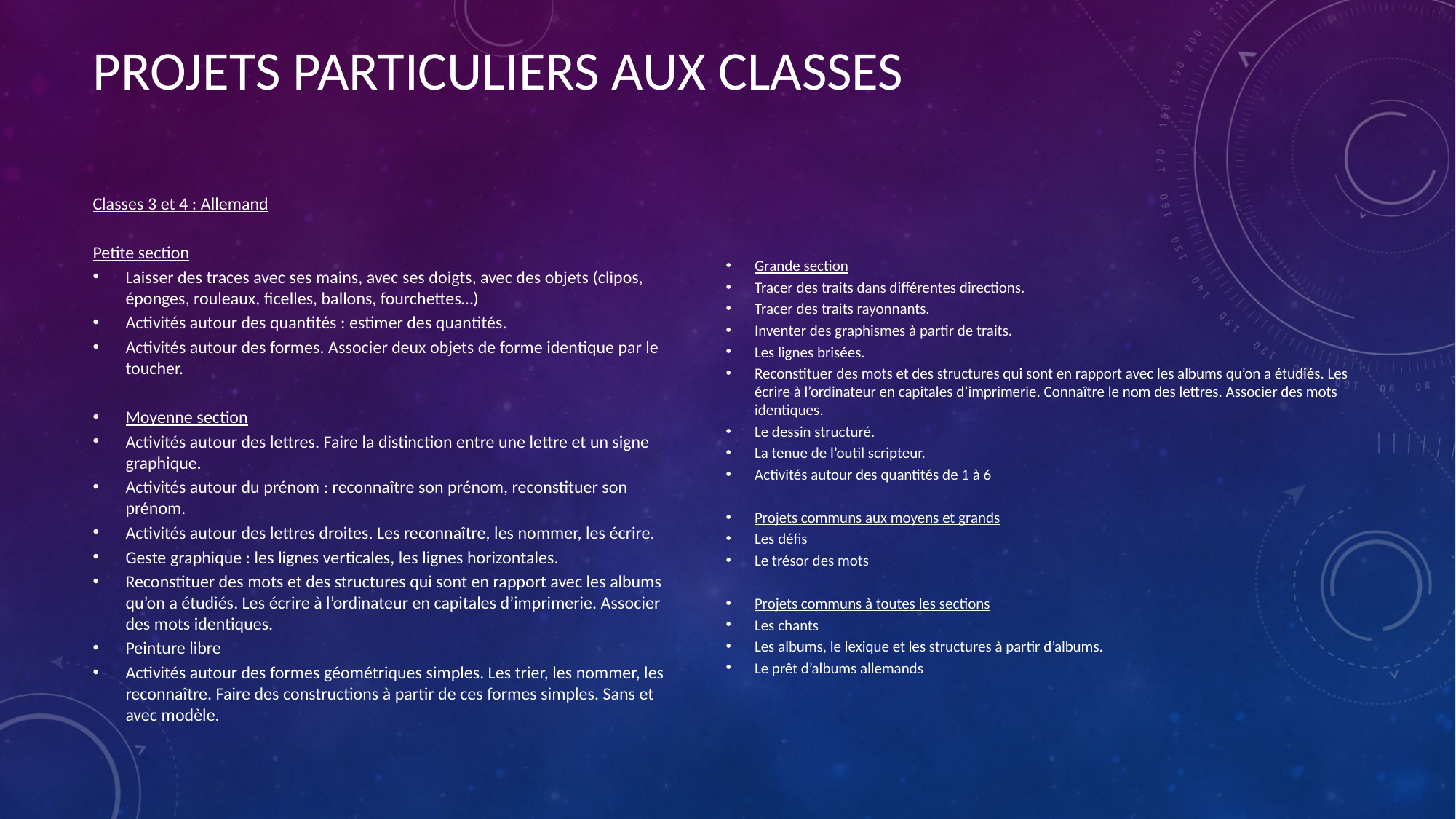

# Projets particuliers aux classes
Classes 3 et 4 : Allemand

Petite section
Laisser des traces avec ses mains, avec ses doigts, avec des objets (clipos, éponges, rouleaux, ficelles, ballons, fourchettes…)
Activités autour des quantités : estimer des quantités.
Activités autour des formes. Associer deux objets de forme identique par le toucher.

Moyenne section
Activités autour des lettres. Faire la distinction entre une lettre et un signe graphique.
Activités autour du prénom : reconnaître son prénom, reconstituer son prénom.
Activités autour des lettres droites. Les reconnaître, les nommer, les écrire.
Geste graphique : les lignes verticales, les lignes horizontales.
Reconstituer des mots et des structures qui sont en rapport avec les albums qu’on a étudiés. Les écrire à l’ordinateur en capitales d’imprimerie. Associer des mots identiques.
Peinture libre
Activités autour des formes géométriques simples. Les trier, les nommer, les reconnaître. Faire des constructions à partir de ces formes simples. Sans et avec modèle.

Grande section
Tracer des traits dans différentes directions.
Tracer des traits rayonnants.
Inventer des graphismes à partir de traits.
Les lignes brisées.
Reconstituer des mots et des structures qui sont en rapport avec les albums qu’on a étudiés. Les écrire à l’ordinateur en capitales d’imprimerie. Connaître le nom des lettres. Associer des mots identiques.
Le dessin structuré.
La tenue de l’outil scripteur.
Activités autour des quantités de 1 à 6

Projets communs aux moyens et grands
Les défis
Le trésor des mots

Projets communs à toutes les sections
Les chants
Les albums, le lexique et les structures à partir d’albums.
Le prêt d’albums allemands